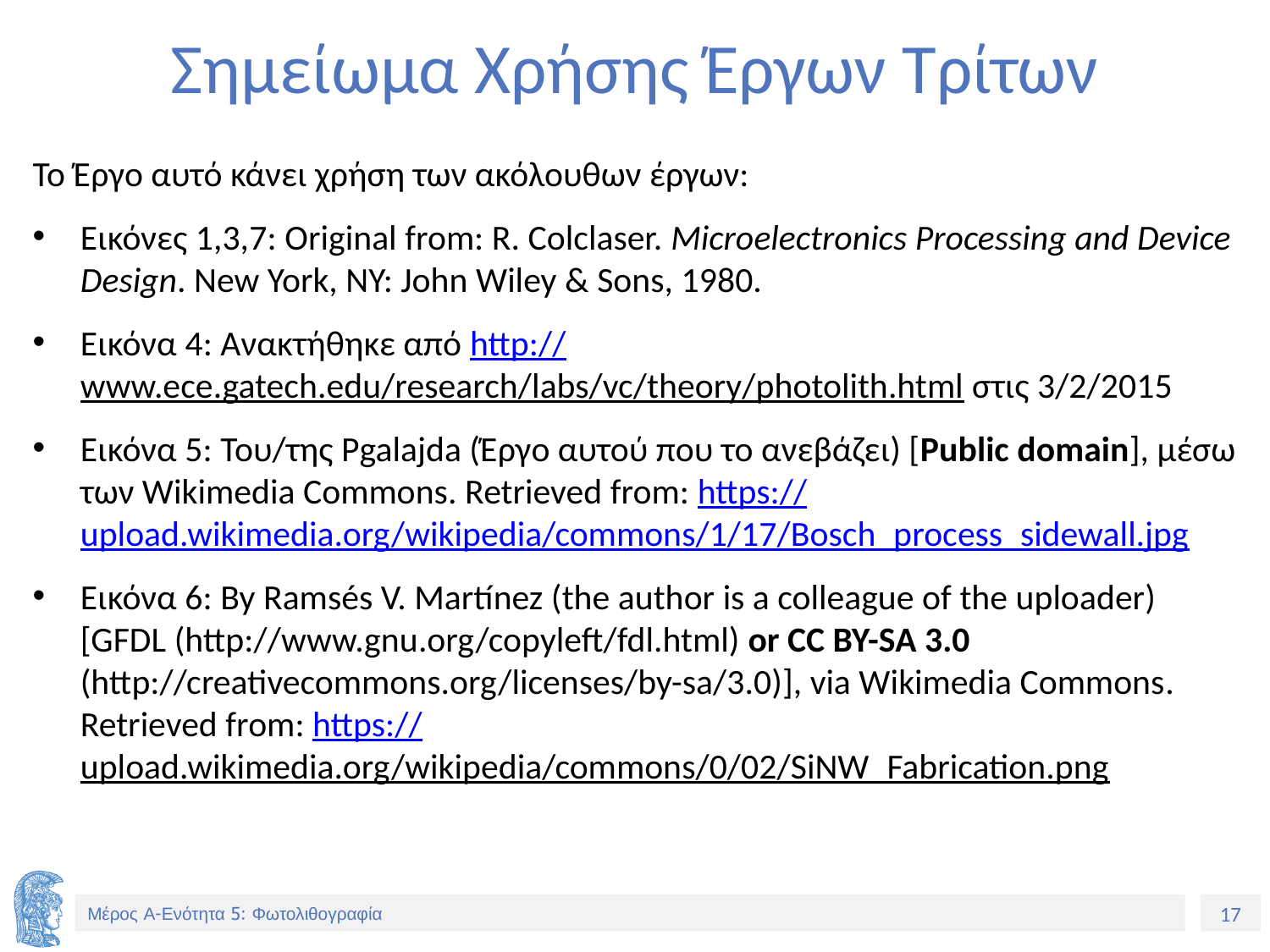

# Σημείωμα Χρήσης Έργων Τρίτων
Το Έργο αυτό κάνει χρήση των ακόλουθων έργων:
Εικόνες 1,3,7: Original from: R. Colclaser. Microelectronics Processing and Device Design. New York, NY: John Wiley & Sons, 1980.
Εικόνα 4: Ανακτήθηκε από http://www.ece.gatech.edu/research/labs/vc/theory/photolith.html στις 3/2/2015
Εικόνα 5: Του/της Pgalajda (Έργο αυτού που το ανεβάζει) [Public domain], μέσω των Wikimedia Commons. Retrieved from: https://upload.wikimedia.org/wikipedia/commons/1/17/Bosch_process_sidewall.jpg
Εικόνα 6: By Ramsés V. Martínez (the author is a colleague of the uploader) [GFDL (http://www.gnu.org/copyleft/fdl.html) or CC BY-SA 3.0 (http://creativecommons.org/licenses/by-sa/3.0)], via Wikimedia Commons. Retrieved from: https://upload.wikimedia.org/wikipedia/commons/0/02/SiNW_Fabrication.png